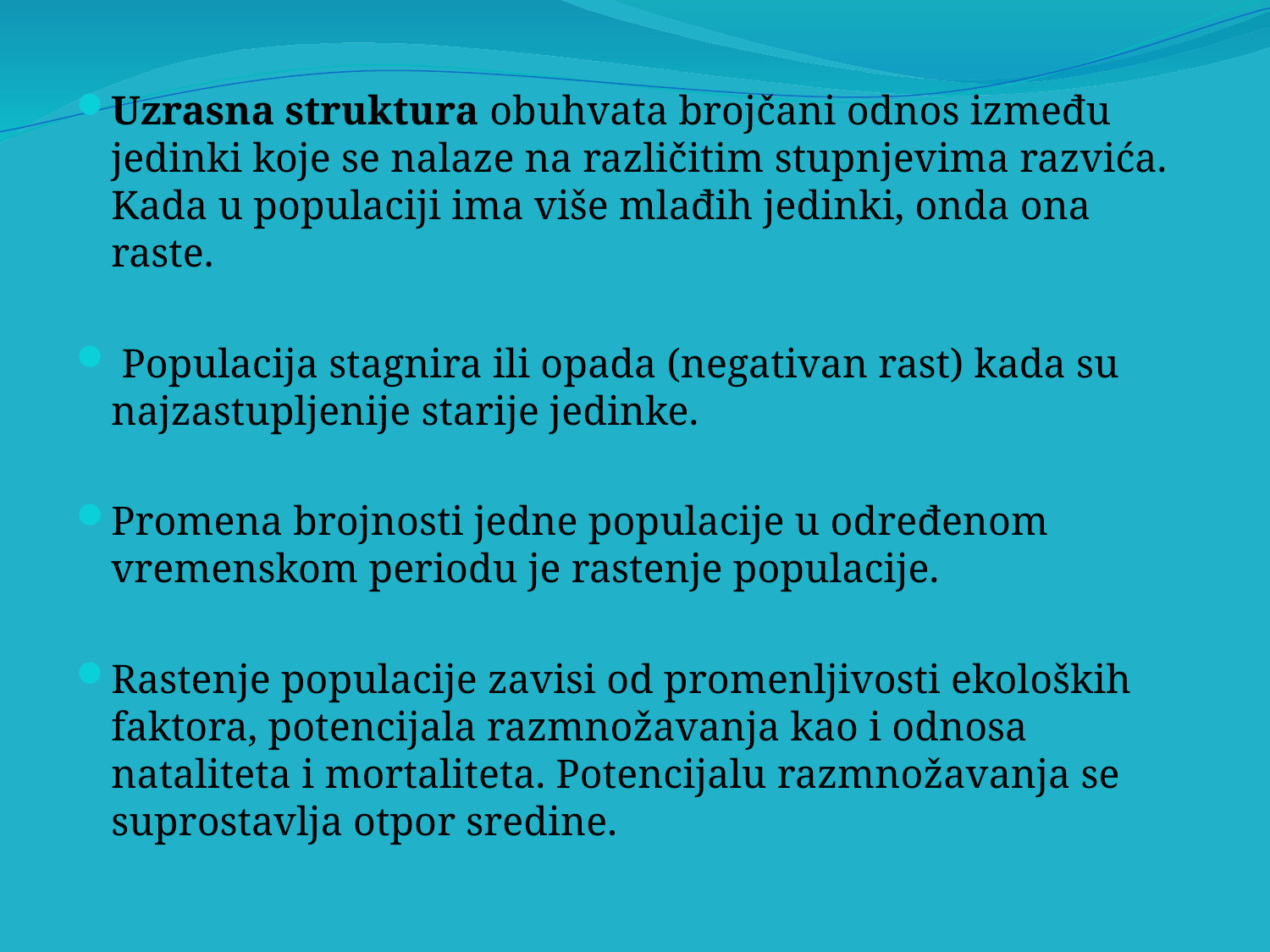

Uzrasna struktura obuhvata brojčani odnos između jedinki koje se nalaze na različitim stupnjevima razvića. Kada u populaciji ima više mlađih jedinki, onda ona raste.

 Populacija stagnira ili opada (negativan rast) kada su najzastupljenije starije jedinke.

Promena brojnosti jedne populacije u određenom vremenskom periodu je rastenje populacije.

Rastenje populacije zavisi od promenljivosti ekoloških faktora, potencijala razmnožavanja kao i odnosa nataliteta i mortaliteta. Potencijalu razmnožavanja se suprostavlja otpor sredine.